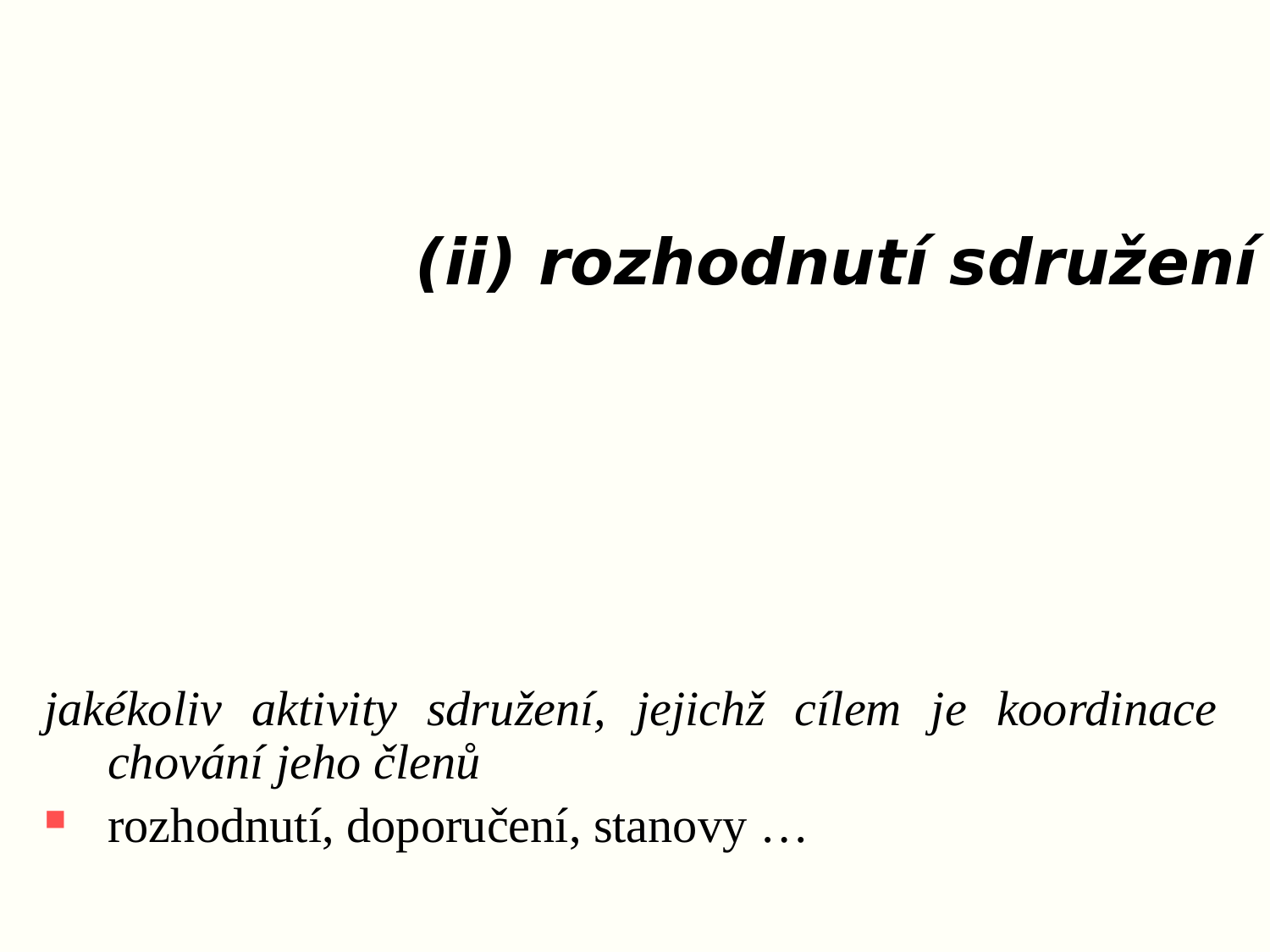

# (ii) rozhodnutí sdružení

jakékoliv aktivity sdružení, jejichž cílem je koordinace chování jeho členů
rozhodnutí, doporučení, stanovy …